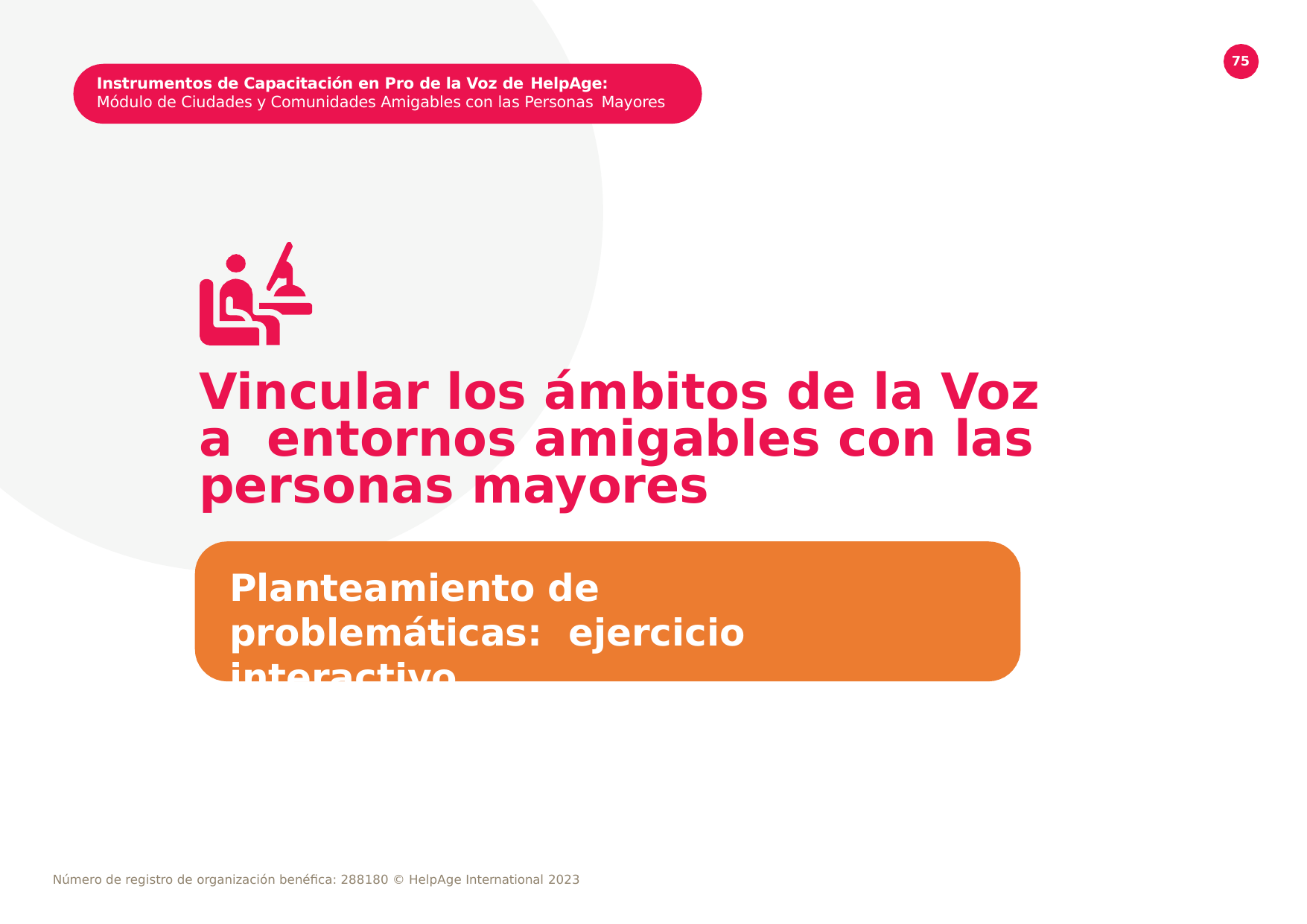

75
Instrumentos de Capacitación en Pro de la Voz de HelpAge:
Módulo de Ciudades y Comunidades Amigables con las Personas Mayores

Vincular los ámbitos de la Voz a  entornos amigables con las  personas mayores
Planteamiento de problemáticas:  ejercicio interactivo
Número de registro de organización benéfica: 288180 © HelpAge International 2023